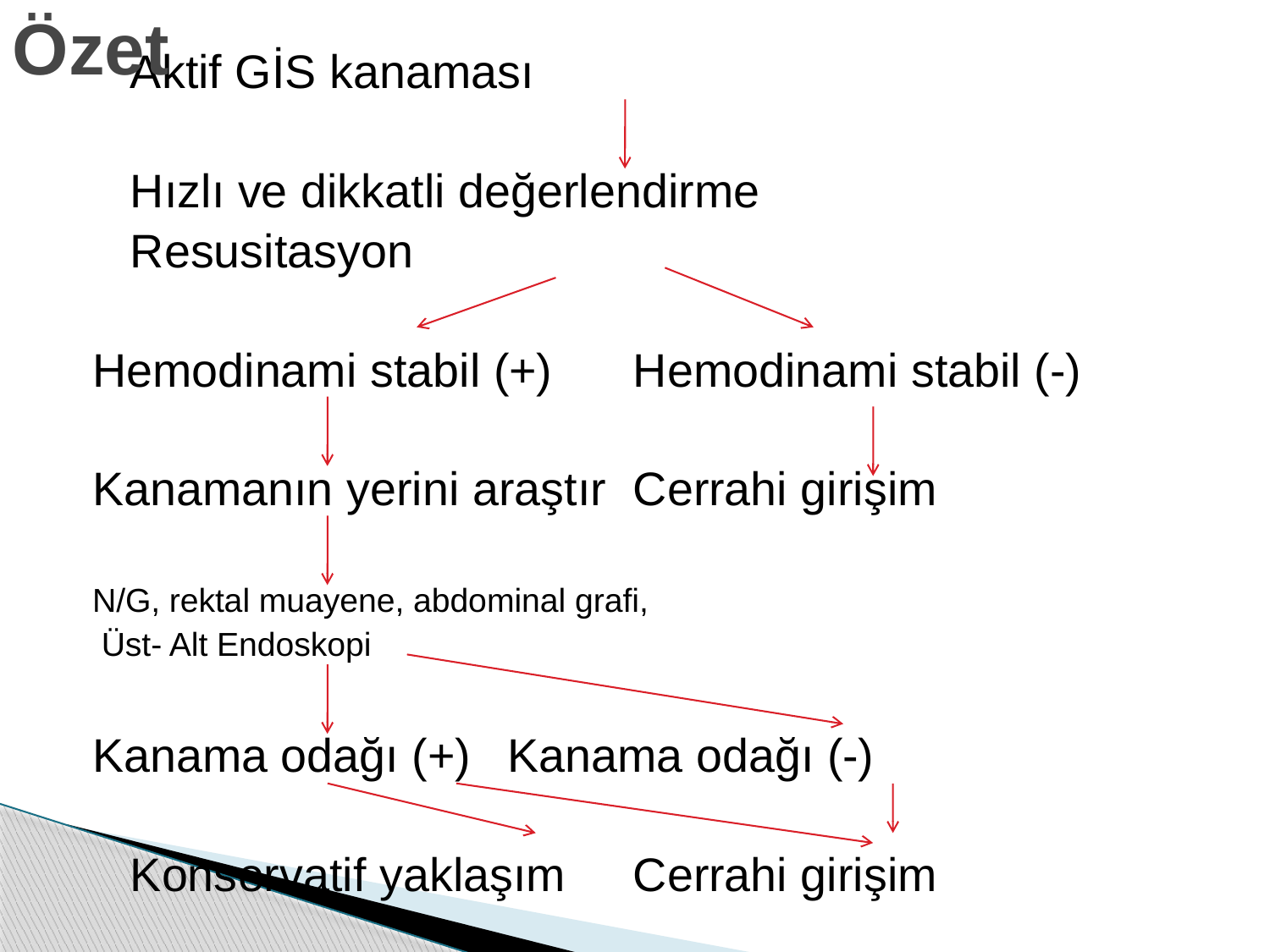

# Özet
				Aktif GİS kanaması

			Hızlı ve dikkatli değerlendirme
				Resusitasyon

Hemodinami stabil (+)		Hemodinami stabil (-)

Kanamanın yerini araştır	Cerrahi girişim

N/G, rektal muayene, abdominal grafi,
 Üst- Alt Endoskopi

Kanama odağı (+)		Kanama odağı (-)

			Konservatif yaklaşım	Cerrahi girişim